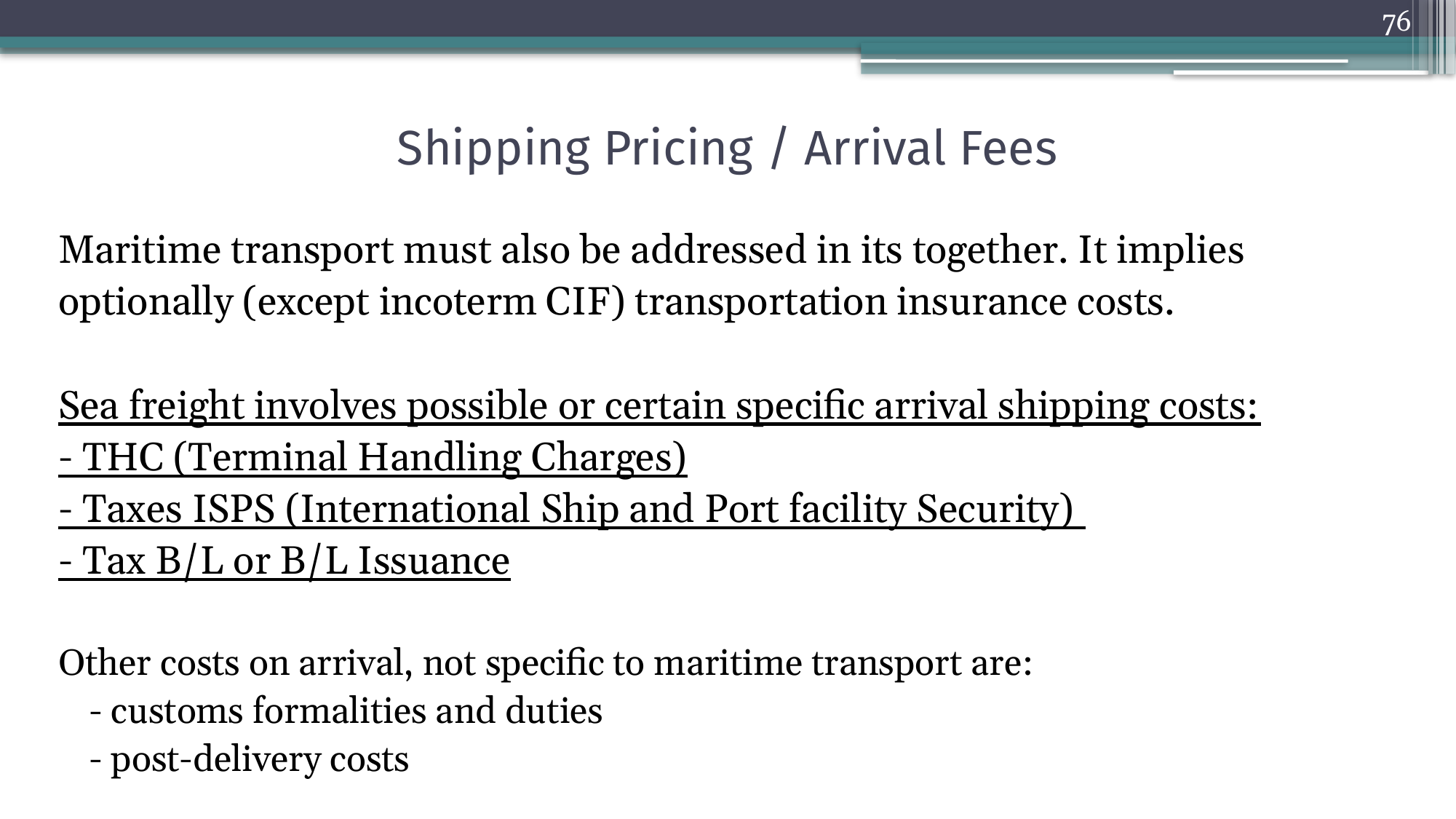

76
# Shipping Pricing / Arrival Fees
Maritime transport must also be addressed in its together. It implies
optionally (except incoterm CIF) transportation insurance costs.

Sea freight involves possible or certain specific arrival shipping costs:
- THC (Terminal Handling Charges)
- Taxes ISPS (International Ship and Port facility Security)
- Tax B/L or B/L Issuance

Other costs on arrival, not specific to maritime transport are:
	- customs formalities and duties
	- post-delivery costs